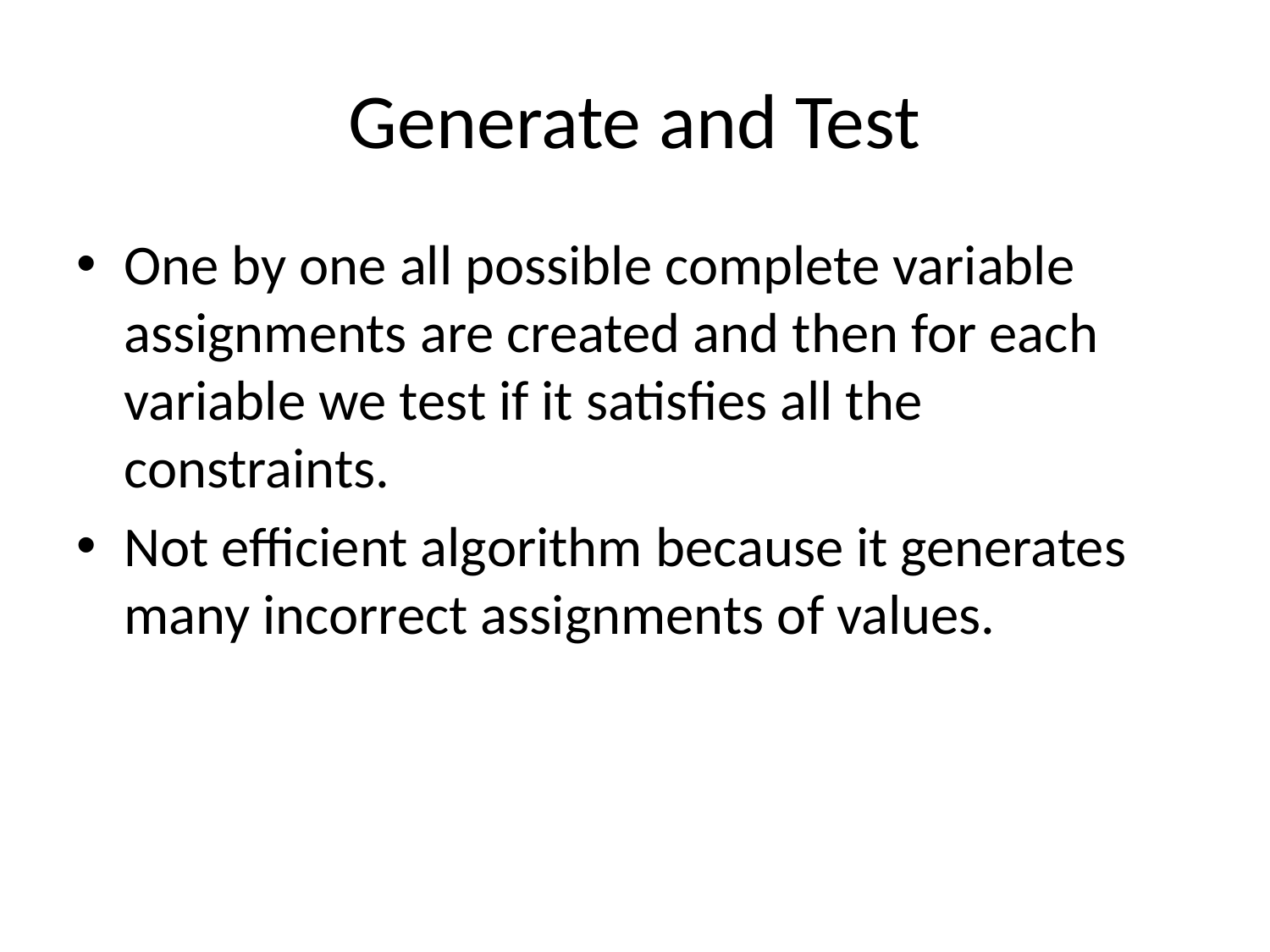

# Generate and Test
One by one all possible complete variable assignments are created and then for each variable we test if it satisfies all the constraints.
Not efficient algorithm because it generates many incorrect assignments of values.